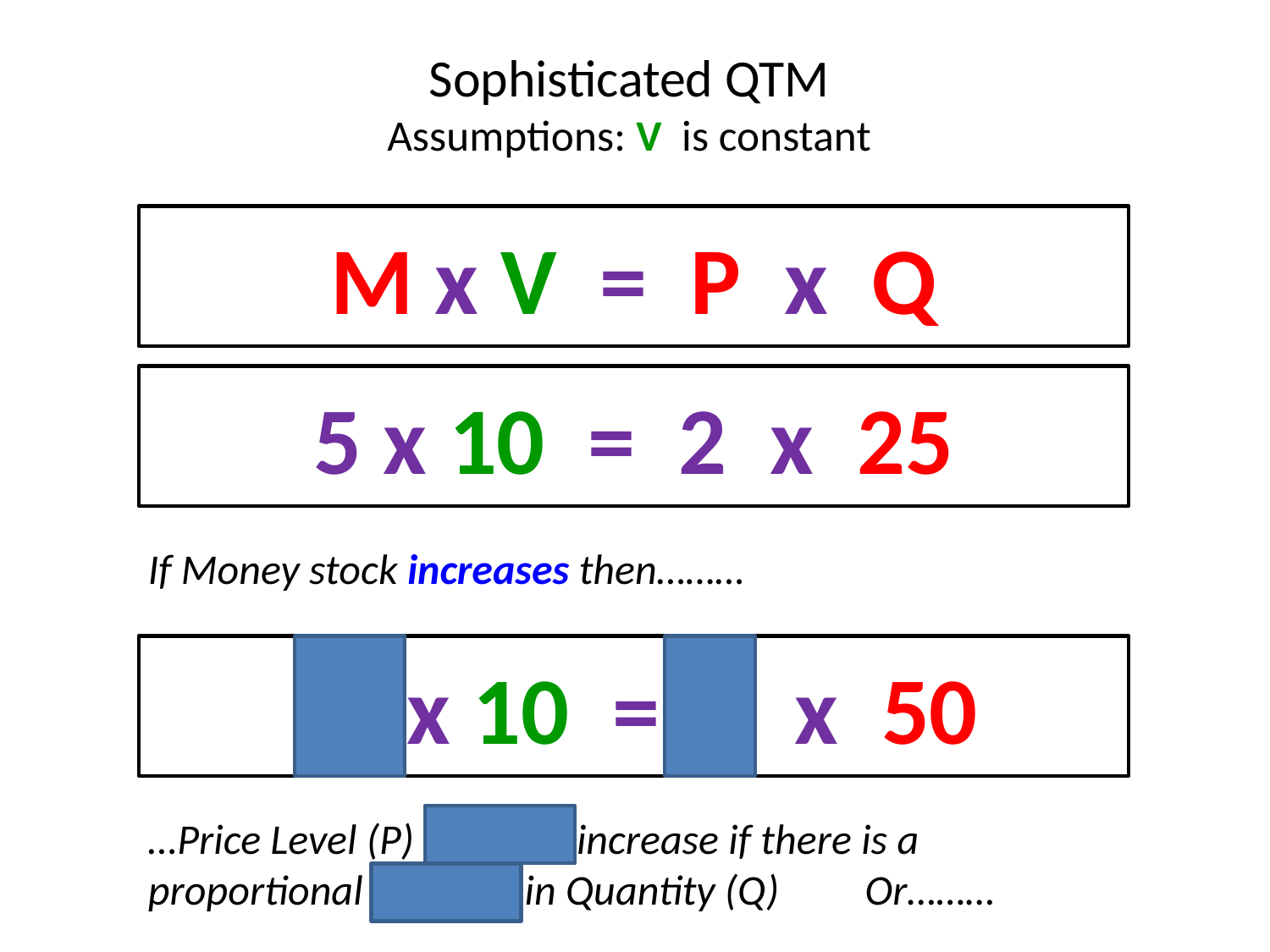

# Sophisticated QTM Assumptions: V  is constant
M x V  =  P  x  Q
5 x 10  =  2  x  25
If Money stock increases then………
10 x 10  =  2  x  50

…Price Level (P) will NOT increase if there is a proportional increase in Quantity (Q)         Or………